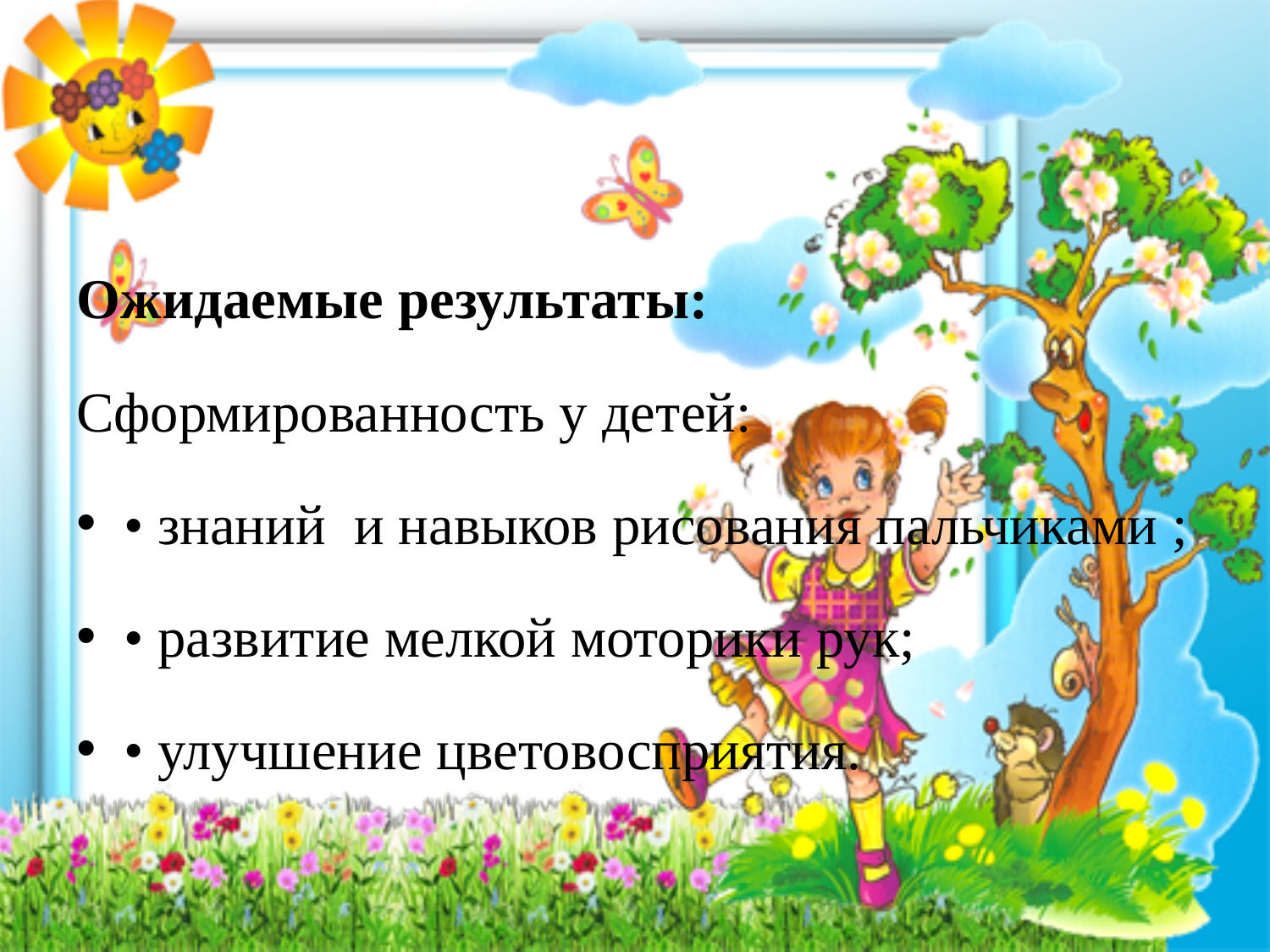

#
Ожидаемые результаты:
Сформированность у детей:
• знаний  и навыков рисования пальчиками ;
• развитие мелкой моторики рук;
• улучшение цветовосприятия.